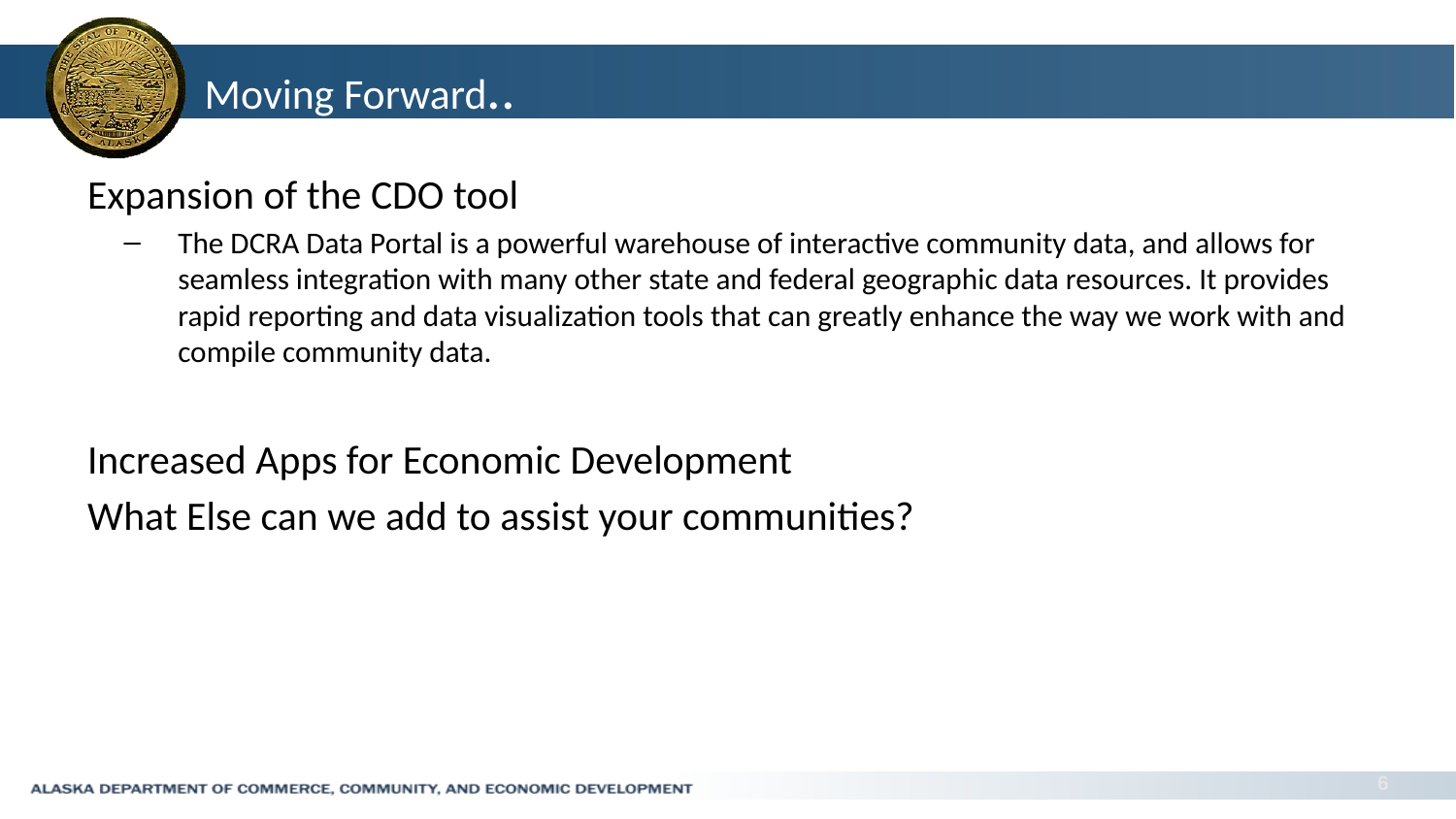

# Moving Forward..
Expansion of the CDO tool
The DCRA Data Portal is a powerful warehouse of interactive community data, and allows for seamless integration with many other state and federal geographic data resources. It provides rapid reporting and data visualization tools that can greatly enhance the way we work with and compile community data.

Increased Apps for Economic Development
What Else can we add to assist your communities?

6